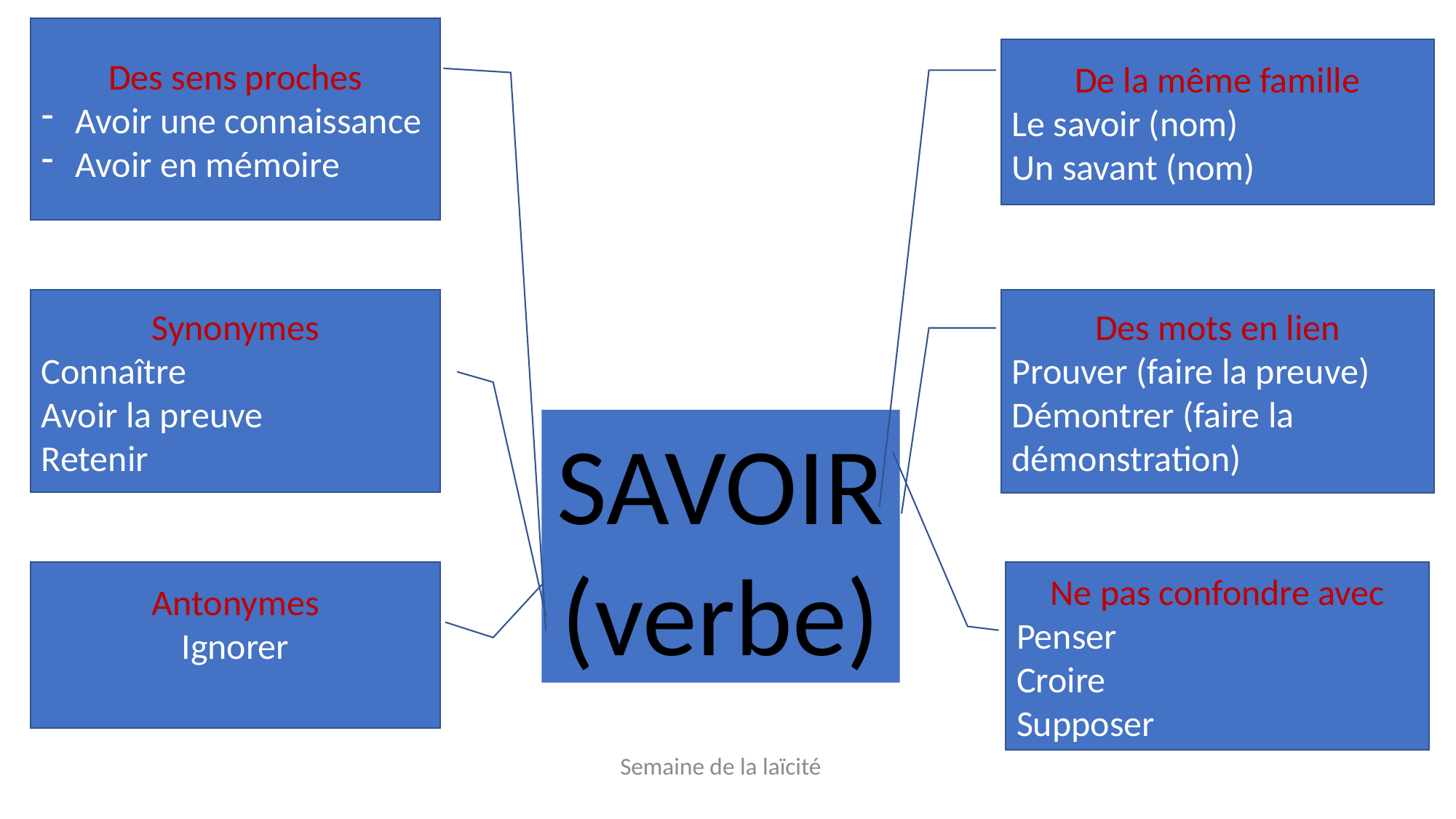

Des sens proches
Avoir une connaissance
Avoir en mémoire
De la même famille
Le savoir (nom)
Un savant (nom)
Synonymes
Connaître
Avoir la preuve
Retenir
Des mots en lien
Prouver (faire la preuve)
Démontrer (faire la démonstration)
SAVOIR
(verbe)
Antonymes
Ignorer

Ne pas confondre avec
Penser
Croire
Supposer
Semaine de la laïcité